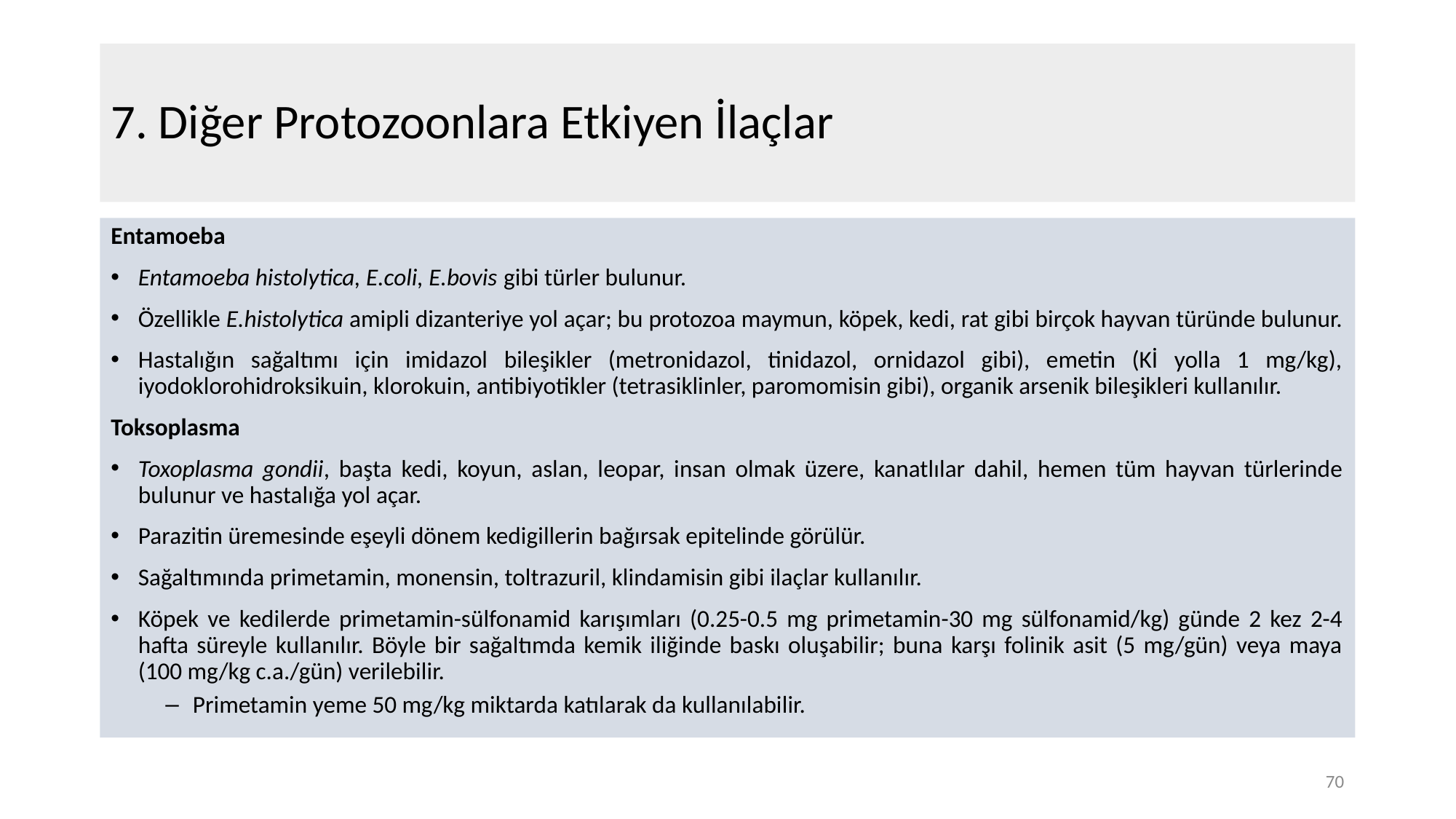

# 7. Diğer Protozoonlara Etkiyen İlaçlar
Entamoeba
Entamoeba histolytica, E.coli, E.bovis gibi türler bulunur.
Özellikle E.histolytica amipli dizanteriye yol açar; bu protozoa maymun, köpek, kedi, rat gibi birçok hayvan türünde bulunur.
Hastalığın sağaltımı için imidazol bileşikler (metronidazol, tinidazol, ornidazol gibi), emetin (Kİ yolla 1 mg/kg), iyodoklorohidroksikuin, klorokuin, antibiyotikler (tetrasiklinler, paromomisin gibi), organik arsenik bileşikleri kullanılır.
Toksoplasma
Toxoplasma gondii, başta kedi, koyun, aslan, leopar, insan olmak üzere, kanatlılar dahil, hemen tüm hayvan türlerinde bulunur ve hastalığa yol açar.
Parazitin üremesinde eşeyli dönem kedigillerin bağırsak epitelinde görülür.
Sağaltımında primetamin, monensin, toltrazuril, klindamisin gibi ilaçlar kullanılır.
Köpek ve kedilerde primetamin-sülfonamid karışımları (0.25-0.5 mg primetamin-30 mg sülfonamid/kg) günde 2 kez 2-4 hafta süreyle kullanılır. Böyle bir sağaltımda kemik iliğinde baskı oluşabilir; buna karşı folinik asit (5 mg/gün) veya maya (100 mg/kg c.a./gün) verilebilir.
Primetamin yeme 50 mg/kg miktarda katılarak da kullanılabilir.
70